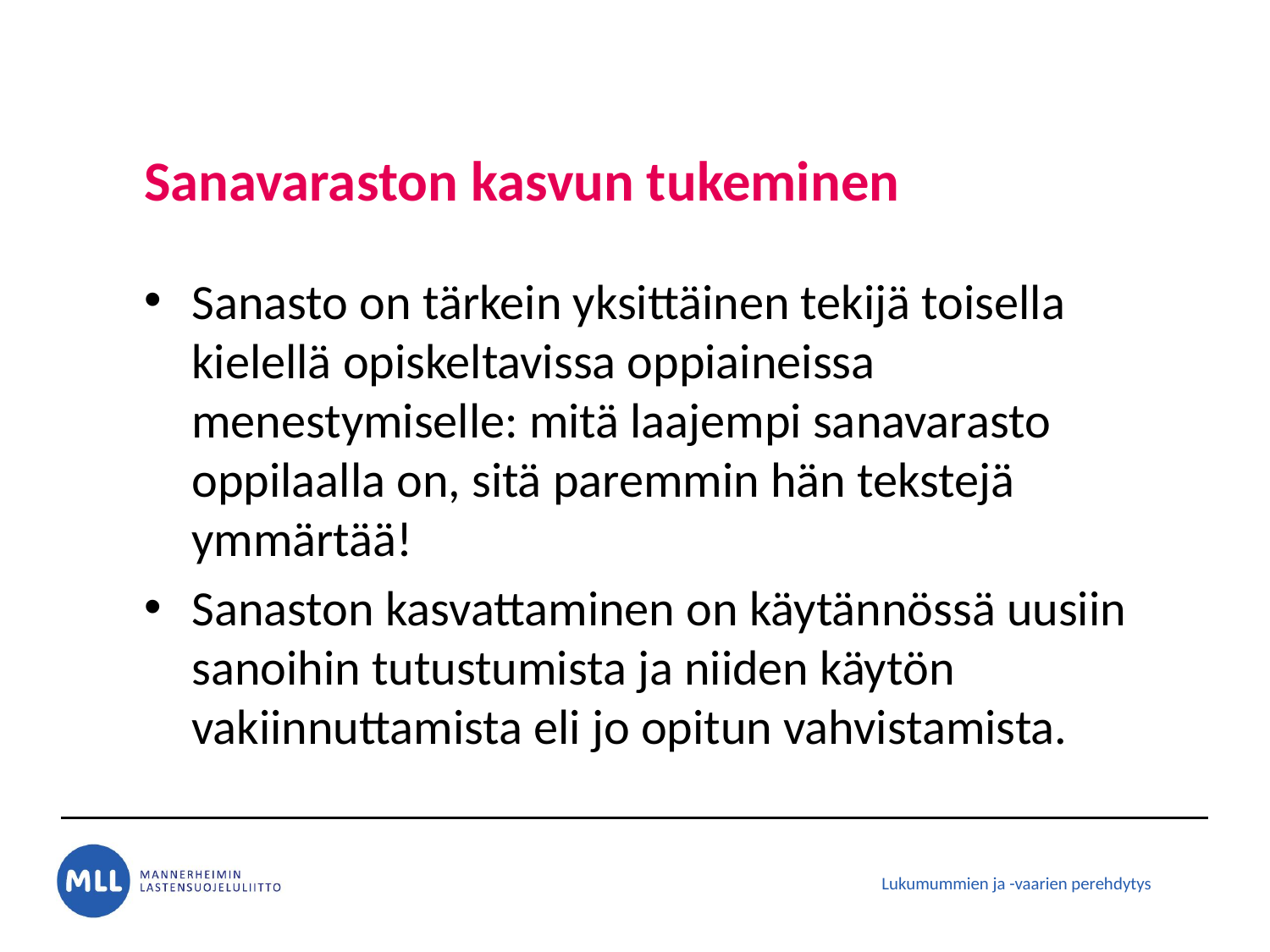

# Sanavaraston kasvun tukeminen
Sanasto on tärkein yksittäinen tekijä toisella kielellä opiskeltavissa oppiaineissa menestymiselle: mitä laajempi sanavarasto oppilaalla on, sitä paremmin hän tekstejä ymmärtää!
Sanaston kasvattaminen on käytännössä uusiin sanoihin tutustumista ja niiden käytön vakiinnuttamista eli jo opitun vahvistamista.
Lukumummien ja -vaarien perehdytys